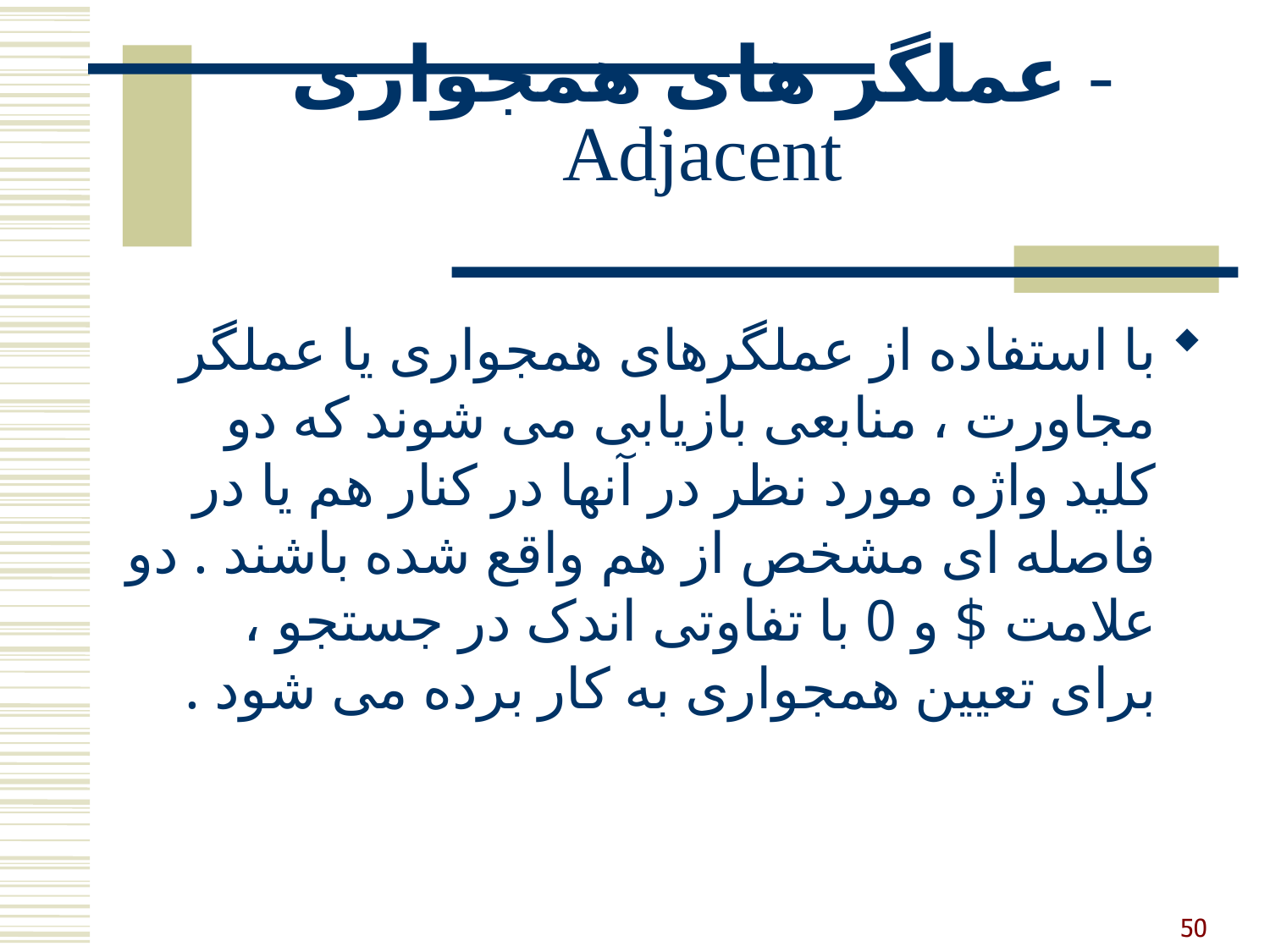

# عملگر های همجواری - Adjacent
با استفاده از عملگرهای همجواری یا عملگر مجاورت ، منابعی بازیابی می شوند که دو کلید واژه مورد نظر در آنها در کنار هم یا در فاصله ای مشخص از هم واقع شده باشند . دو علامت $ و 0 با تفاوتی اندک در جستجو ، برای تعیین همجواری به کار برده می شود .

50